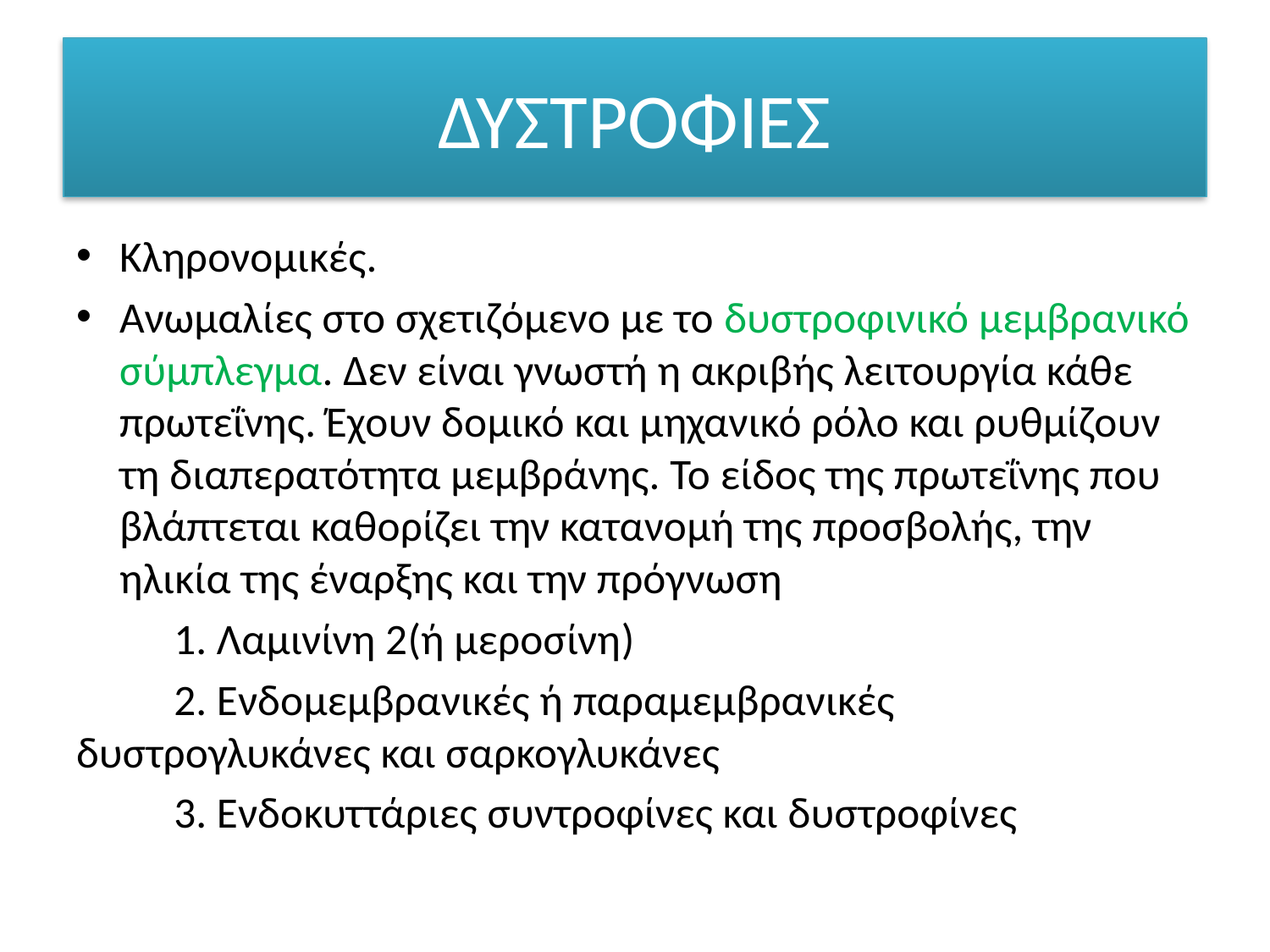

# ΔΥΣΤΡΟΦΙΕΣ
Κληρονομικές.
Ανωμαλίες στο σχετιζόμενο με το δυστροφινικό μεμβρανικό σύμπλεγμα. Δεν είναι γνωστή η ακριβής λειτουργία κάθε πρωτεΐνης. Έχουν δομικό και μηχανικό ρόλο και ρυθμίζουν τη διαπερατότητα μεμβράνης. Το είδος της πρωτεΐνης που βλάπτεται καθορίζει την κατανομή της προσβολής, την ηλικία της έναρξης και την πρόγνωση
	1. Λαμινίνη 2(ή μεροσίνη)
	2. Ενδομεμβρανικές ή παραμεμβρανικές  	δυστρογλυκάνες και σαρκογλυκάνες
	3. Ενδοκυττάριες συντροφίνες και δυστροφίνες